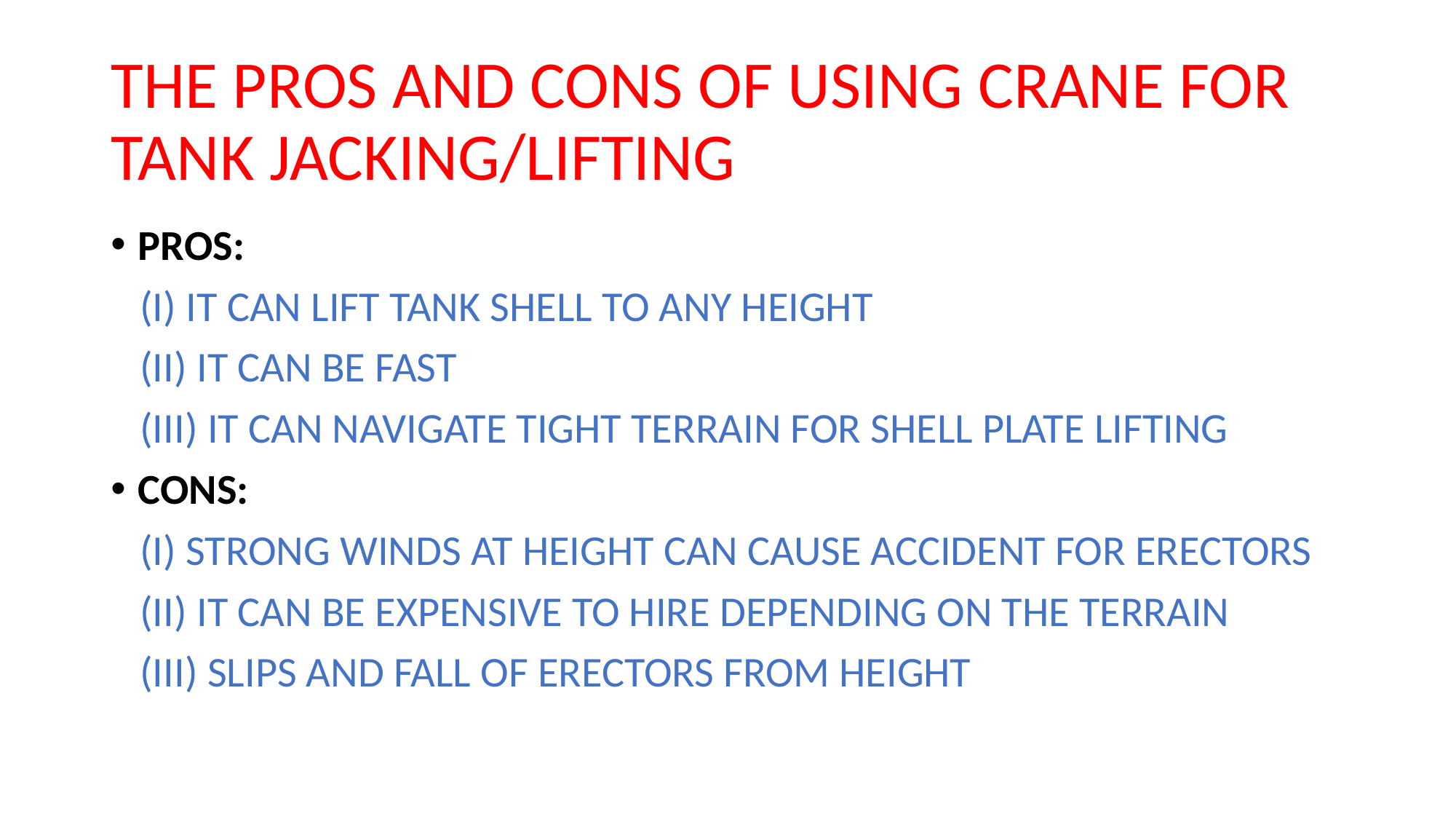

# THE PROS AND CONS OF USING CRANE FOR TANK JACKING/LIFTING
PROS:
   (I) IT CAN LIFT TANK SHELL TO ANY HEIGHT
   (II) IT CAN BE FAST
   (III) IT CAN NAVIGATE TIGHT TERRAIN FOR SHELL PLATE LIFTING
CONS:
   (I) STRONG WINDS AT HEIGHT CAN CAUSE ACCIDENT FOR ERECTORS
   (II) IT CAN BE EXPENSIVE TO HIRE DEPENDING ON THE TERRAIN
   (III) SLIPS AND FALL OF ERECTORS FROM HEIGHT